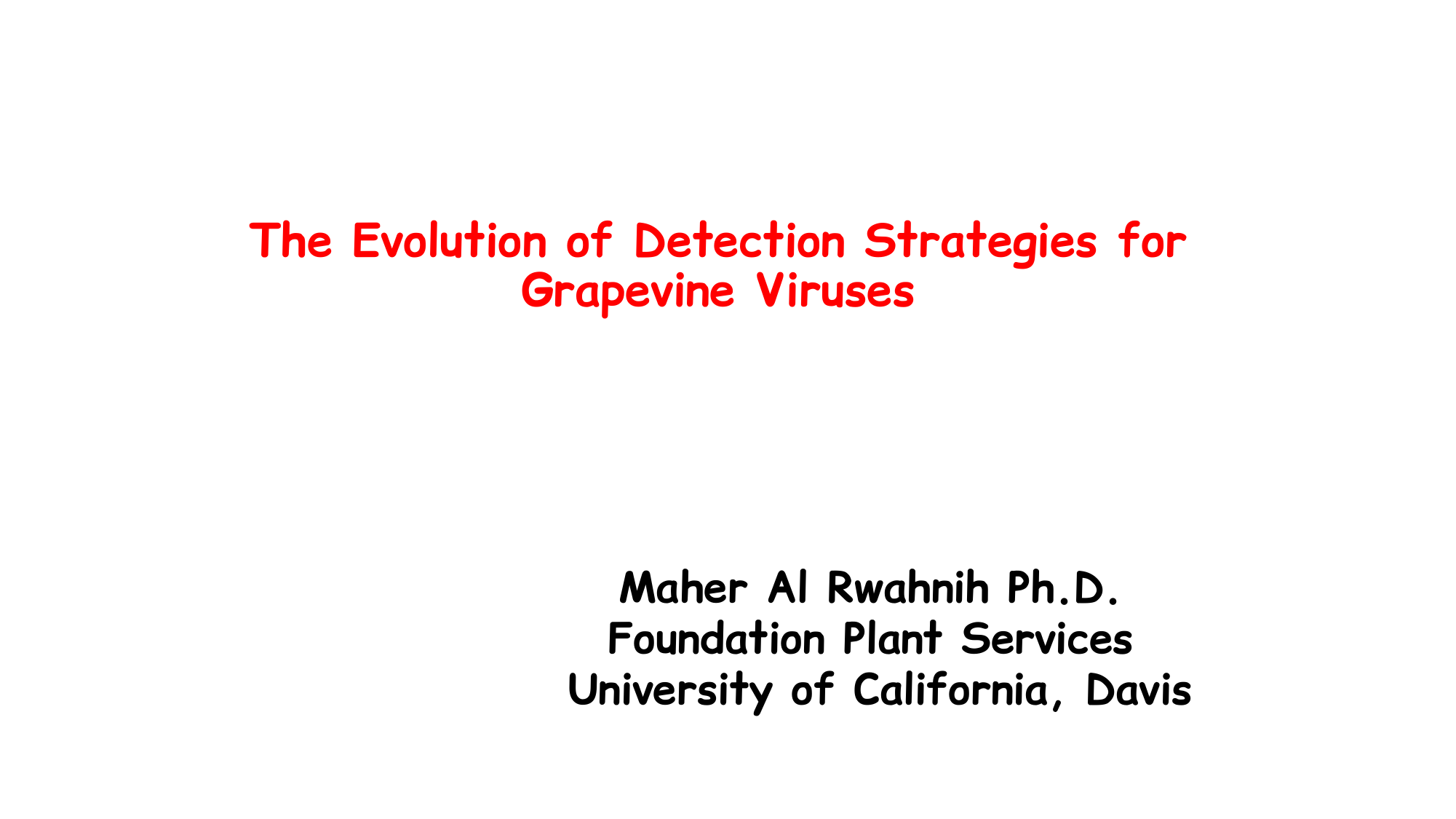

The Evolution of Detection Strategies for Grapevine Viruses
Maher Al Rwahnih Ph.D.
 Foundation Plant Services
University of California, Davis